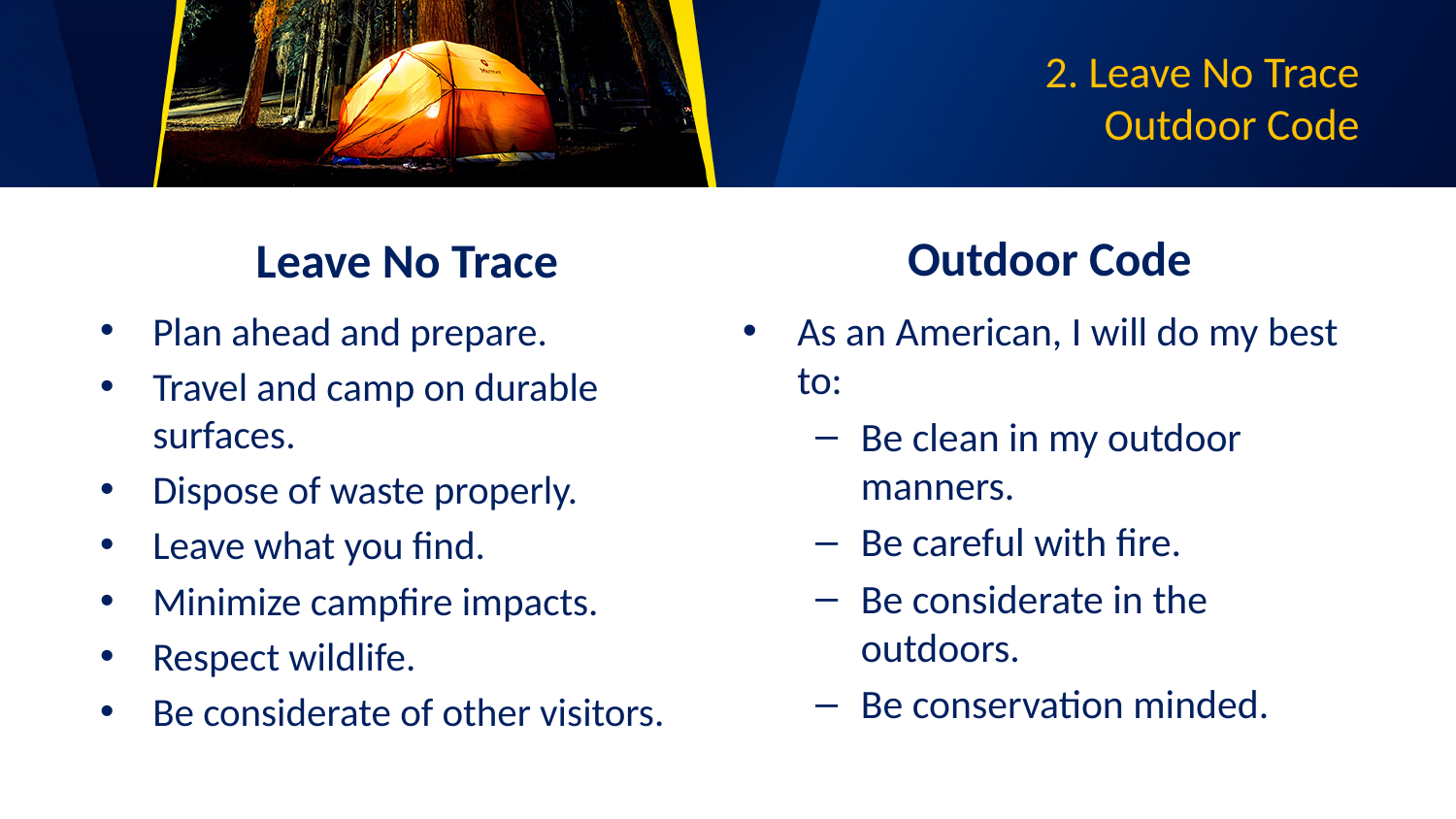

# 2. Leave No Trace Outdoor Code
Outdoor Code
Leave No Trace
Plan ahead and prepare.
Travel and camp on durable surfaces.
Dispose of waste properly.
Leave what you find.
Minimize campfire impacts.
Respect wildlife.
Be considerate of other visitors.

As an American, I will do my best to:
Be clean in my outdoor manners.
Be careful with fire.
Be considerate in the outdoors.
Be conservation minded.